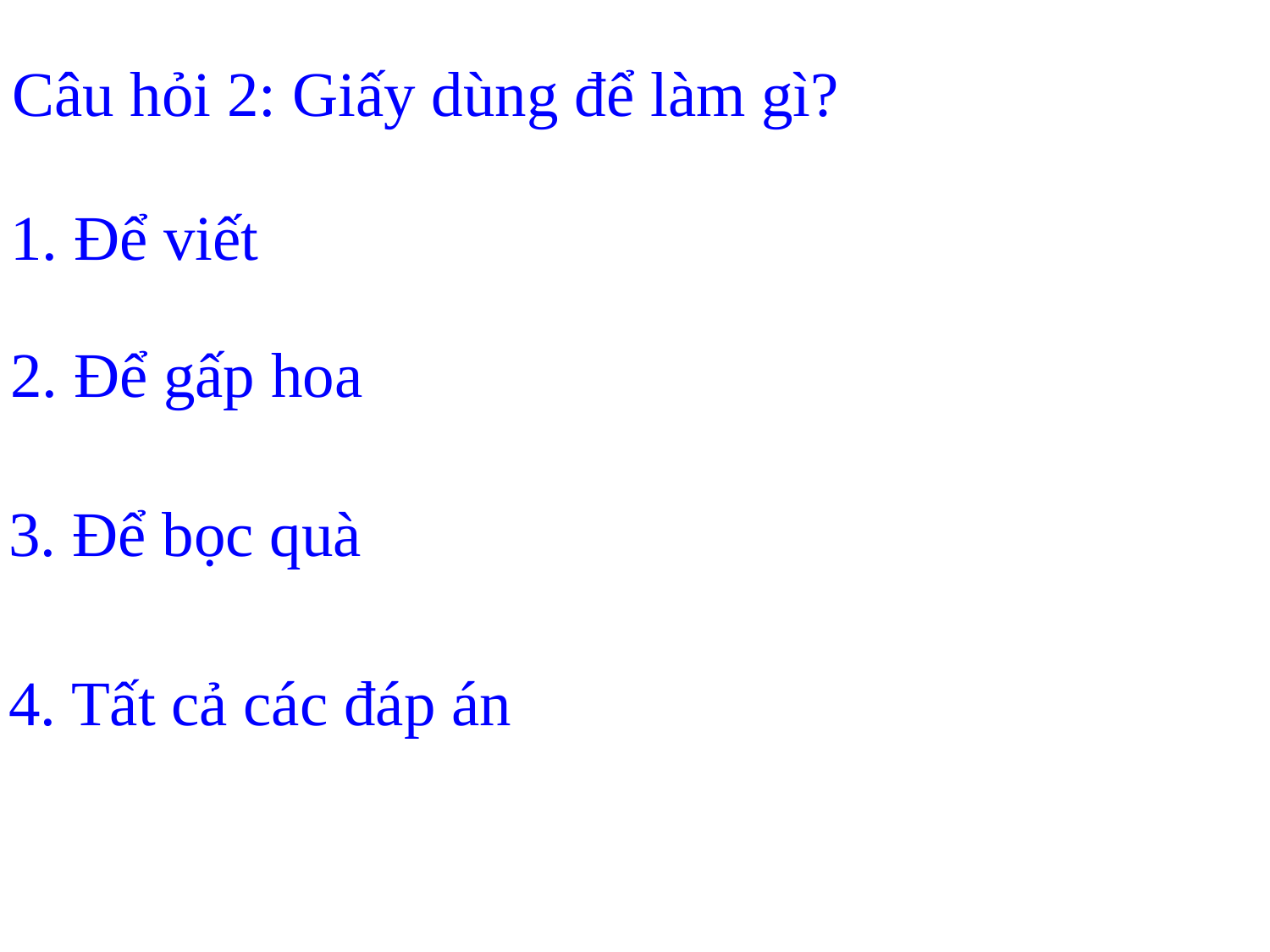

Câu hỏi 2: Giấy dùng để làm gì?
1. Để viết
2. Để gấp hoa
3. Để bọc quà
4. Tất cả các đáp án